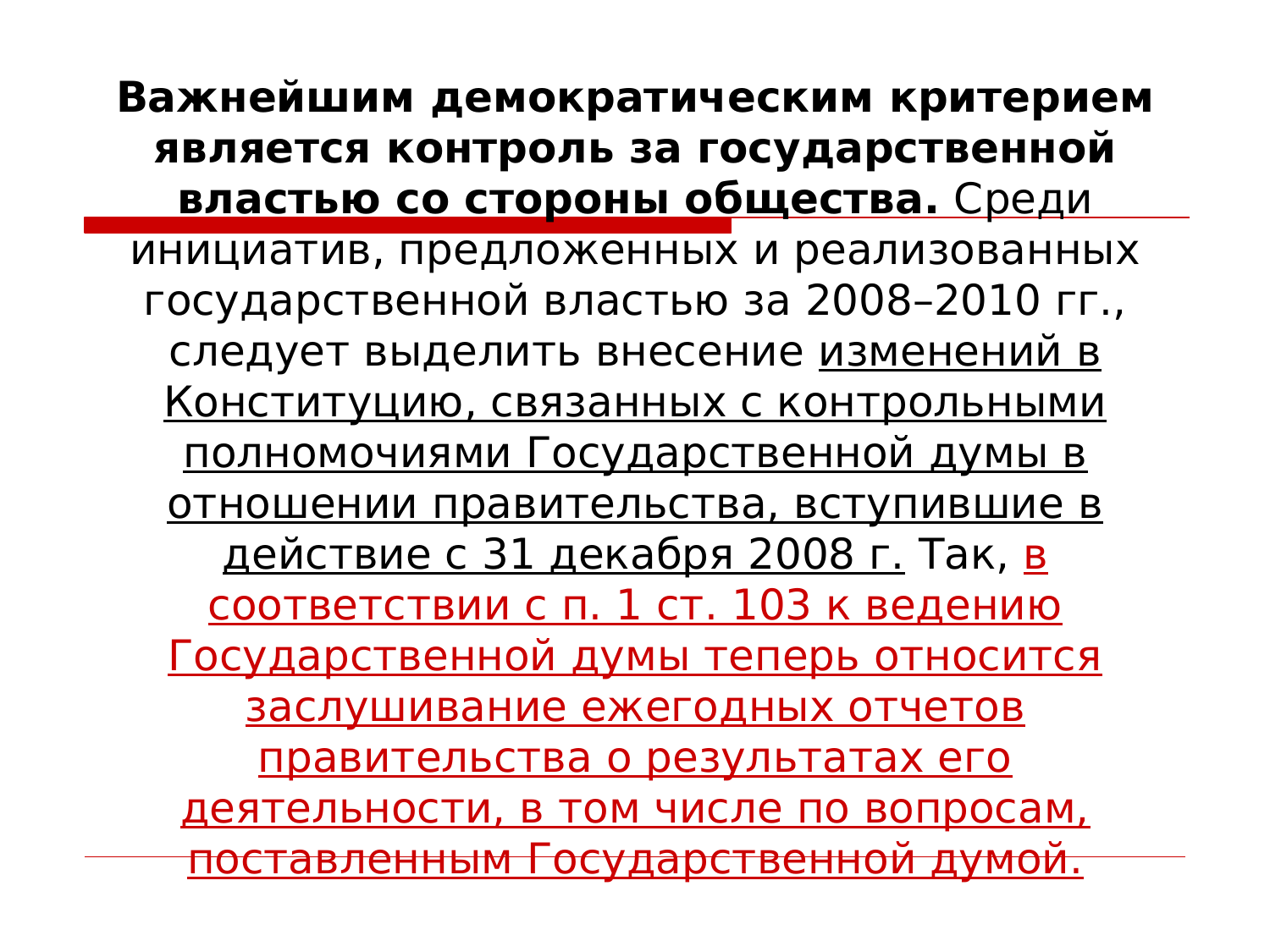

# Важнейшим демократическим критерием является контроль за государственной властью со стороны общества. Среди инициатив, предложенных и реализованных государственной властью за 2008–2010 гг., следует выделить внесение изменений в Конституцию, связанных с контрольными полномочиями Государственной думы в отношении правительства, вступившие в действие с 31 декабря 2008 г. Так, в соответствии с п. 1 ст. 103 к ведению Государственной думы теперь относится заслушивание ежегодных отчетов правительства о результатах его деятельности, в том числе по вопросам, поставленным Государственной думой.